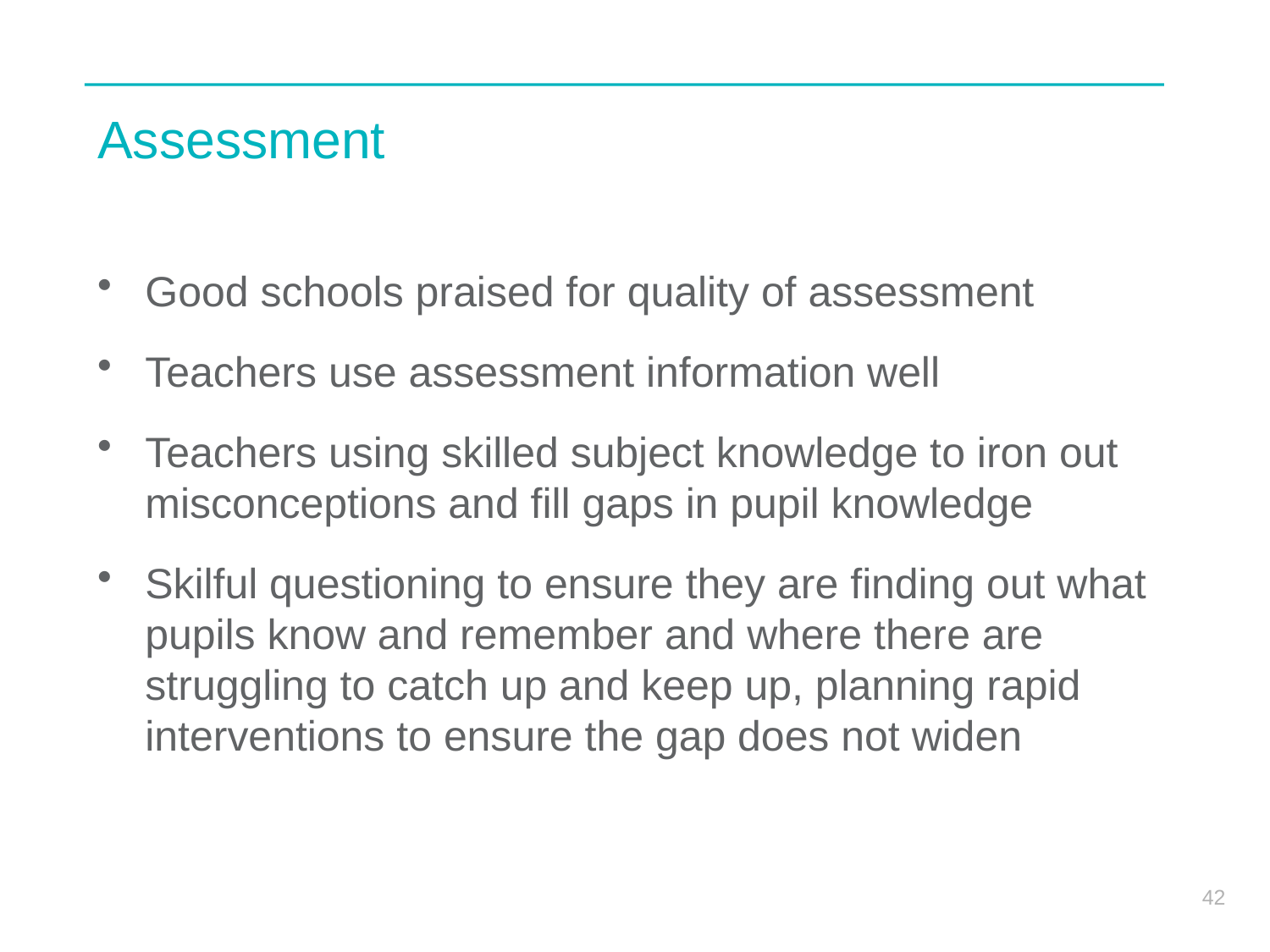

# Assessment
Good schools praised for quality of assessment
Teachers use assessment information well
Teachers using skilled subject knowledge to iron out misconceptions and fill gaps in pupil knowledge
Skilful questioning to ensure they are finding out what pupils know and remember and where there are struggling to catch up and keep up, planning rapid interventions to ensure the gap does not widen